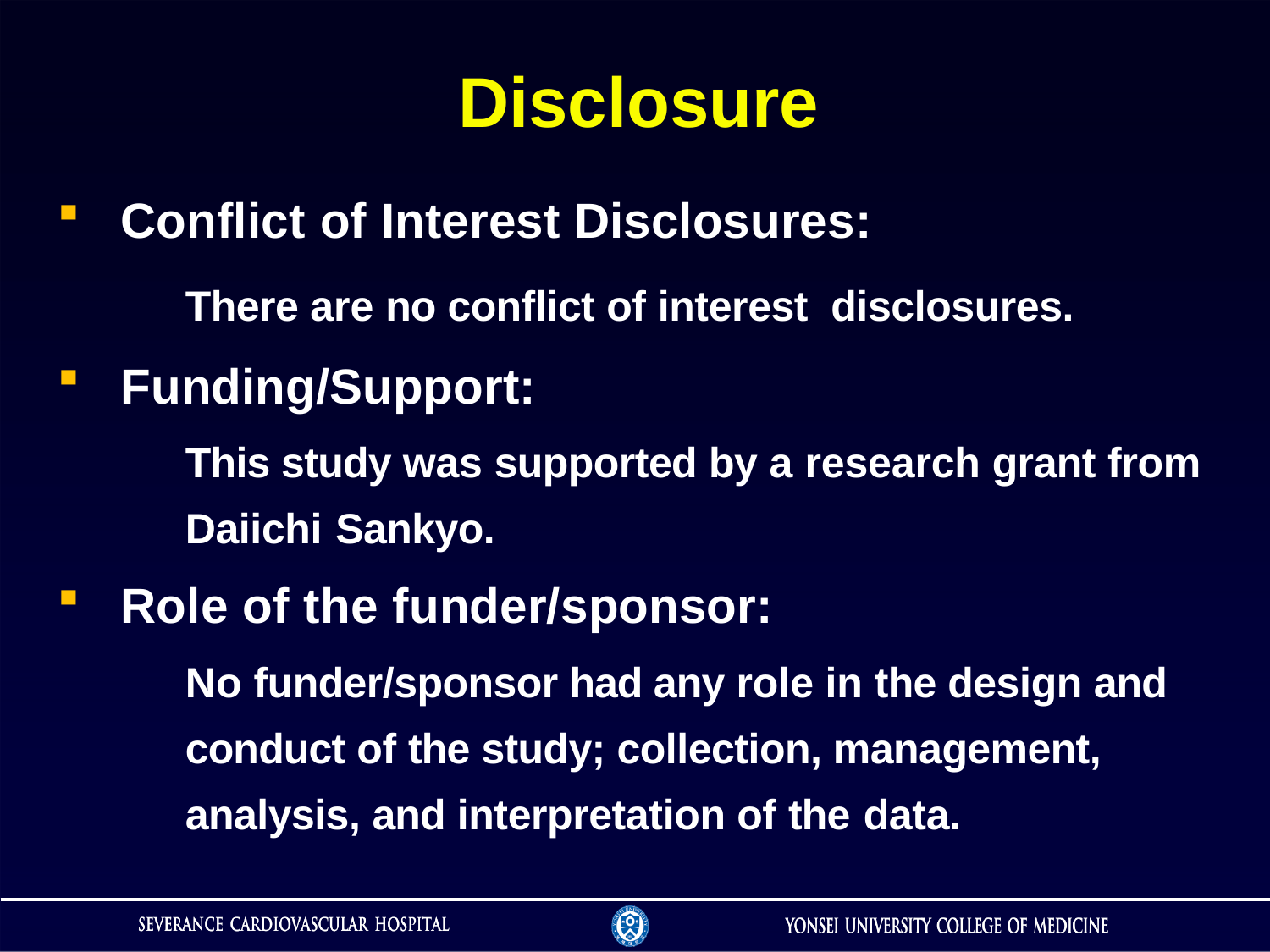

# Disclosure
Conflict of Interest Disclosures:
There are no conflict of interest disclosures.
Funding/Support:
This study was supported by a research grant from  Daiichi Sankyo.
Role of the funder/sponsor:
No funder/sponsor had any role in the design and  conduct of the study; collection, management,  analysis, and interpretation of the data.